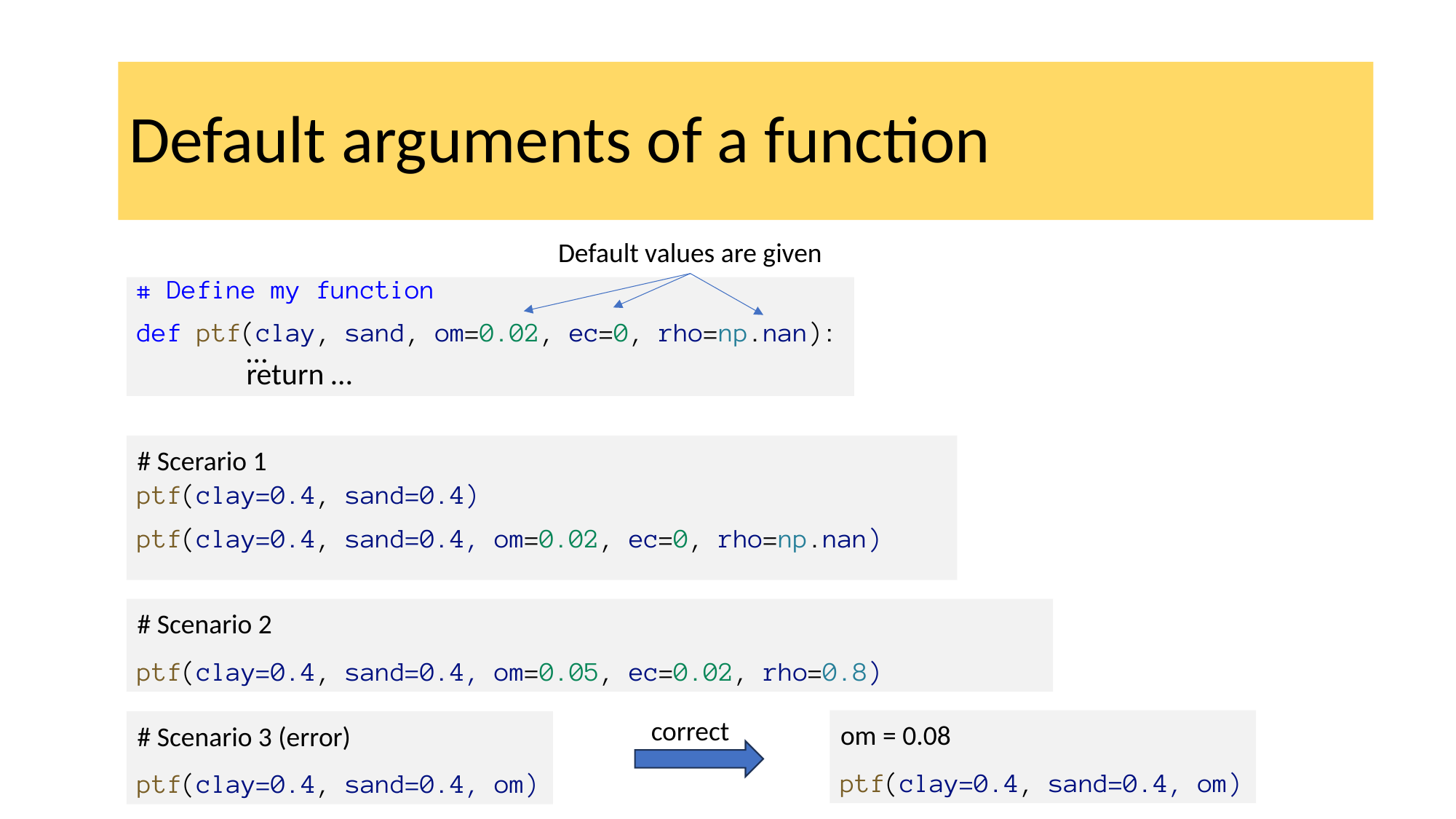

Default arguments of a function
Default values are given
# Define my function

def ptf(clay, sand, om=0.02, ec=0, rho=np.nan):
	…
	return …
# Scerario 1
ptf(clay=0.4, sand=0.4)

ptf(clay=0.4, sand=0.4, om=0.02, ec=0, rho=np.nan)

# Scenario 2
ptf(clay=0.4, sand=0.4, om=0.05, ec=0.02, rho=0.8)
correct
om = 0.08
ptf(clay=0.4, sand=0.4, om)
# Scenario 3 (error)
ptf(clay=0.4, sand=0.4, om)